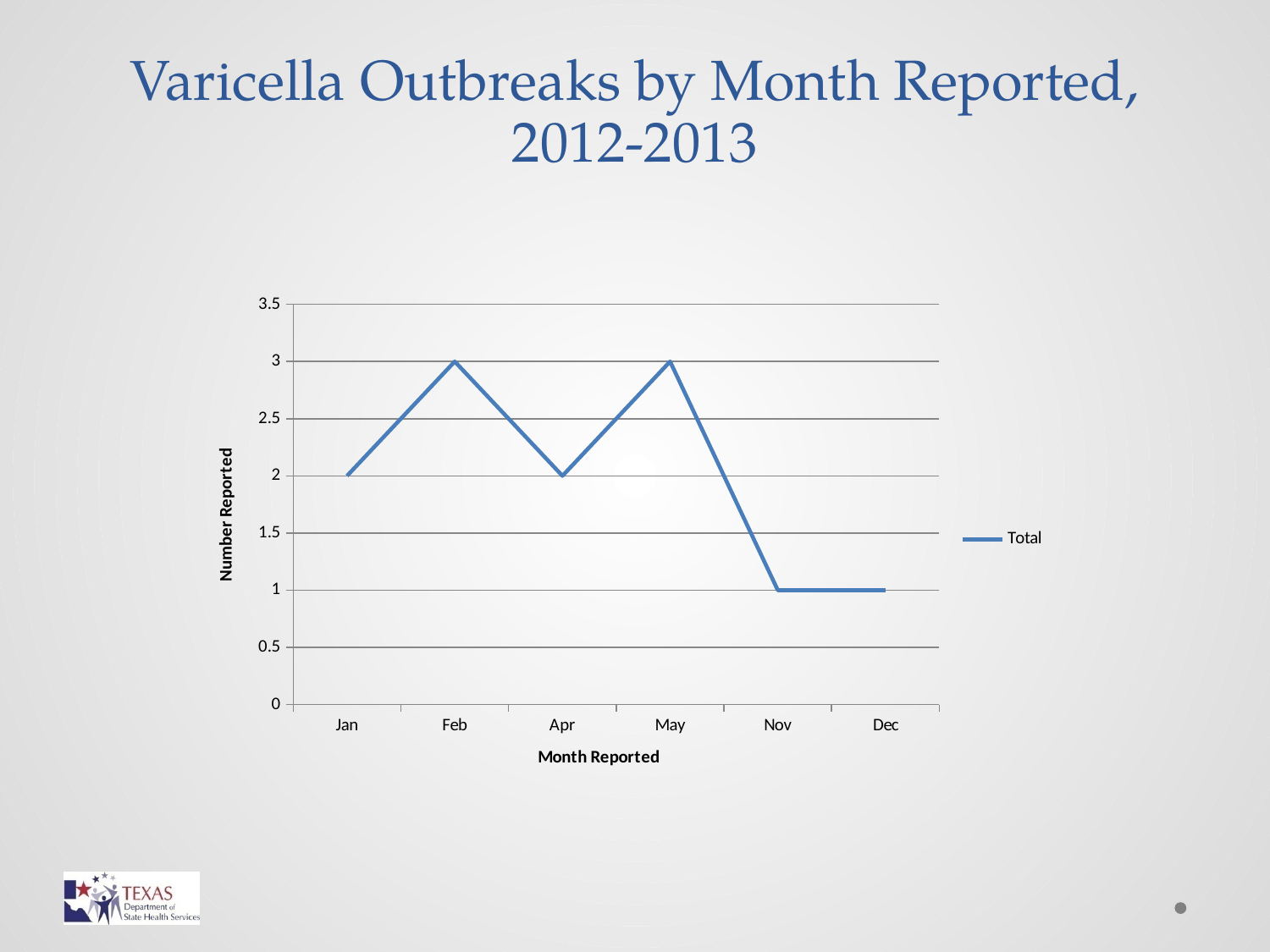

# Varicella Outbreaks by Month Reported, 2012-2013

### Chart

| Category | Total |
|---|---|
| Jan | 2.0 |
| Feb | 3.0 |
| Apr | 2.0 |
| May | 3.0 |
| Nov | 1.0 |
| Dec | 1.0 |